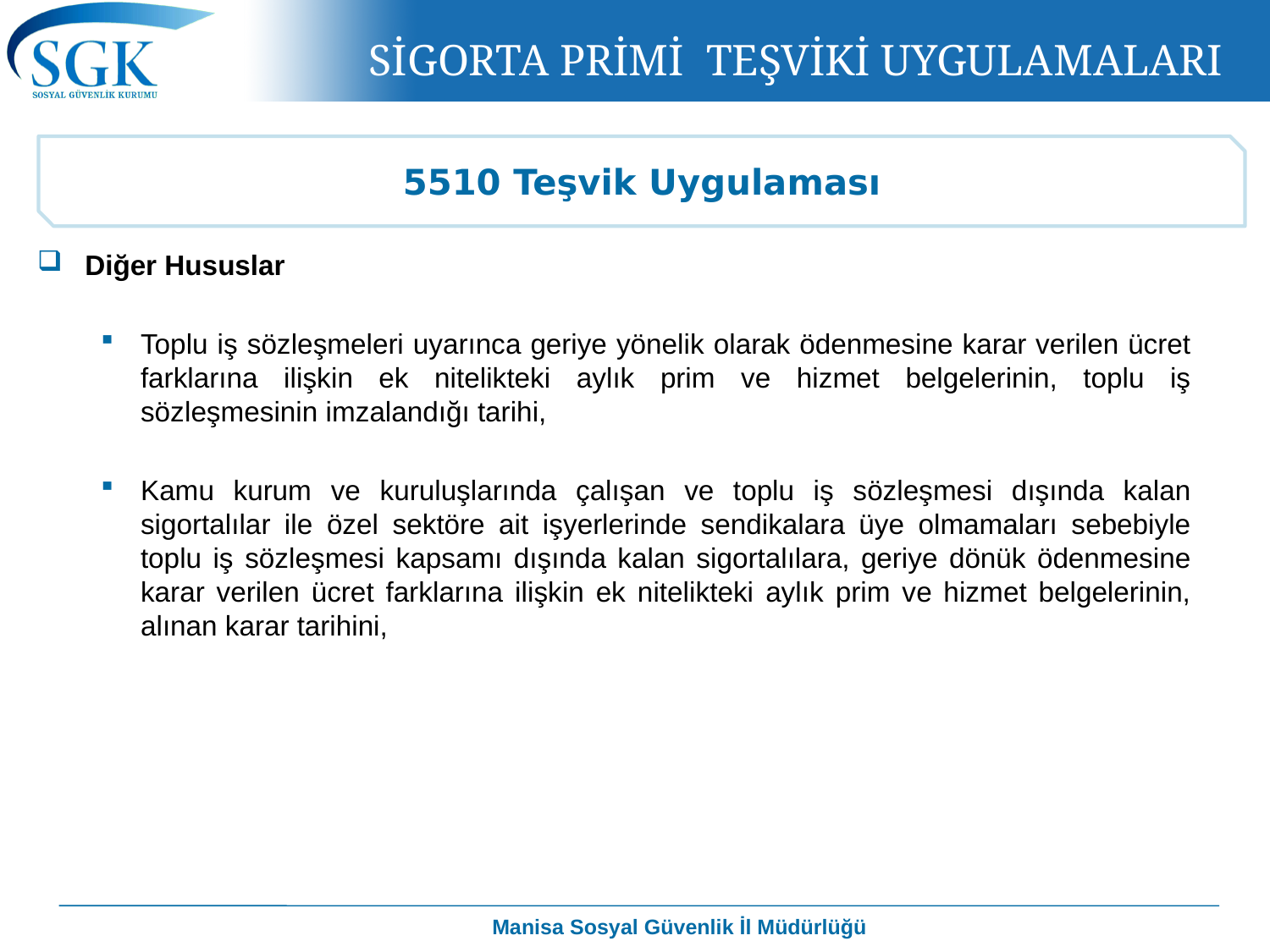

SİGORTA PRİMİ  TEŞVİKİ UYGULAMALARI
5510 Teşvik Uygulaması
Diğer Hususlar

Toplu iş sözleşmeleri uyarınca geriye yönelik olarak ödenmesine karar verilen ücret farklarına ilişkin ek nitelikteki aylık prim ve hizmet belgelerinin, toplu iş sözleşmesinin imzalandığı tarihi,

Kamu kurum ve kuruluşlarında çalışan ve toplu iş sözleşmesi dışında kalan sigortalılar ile özel sektöre ait işyerlerinde sendikalara üye olmamaları sebebiyle toplu iş sözleşmesi kapsamı dışında kalan sigortalılara, geriye dönük ödenmesine karar verilen ücret farklarına ilişkin ek nitelikteki aylık prim ve hizmet belgelerinin, alınan karar tarihini,

Manisa Sosyal Güvenlik İl Müdürlüğü